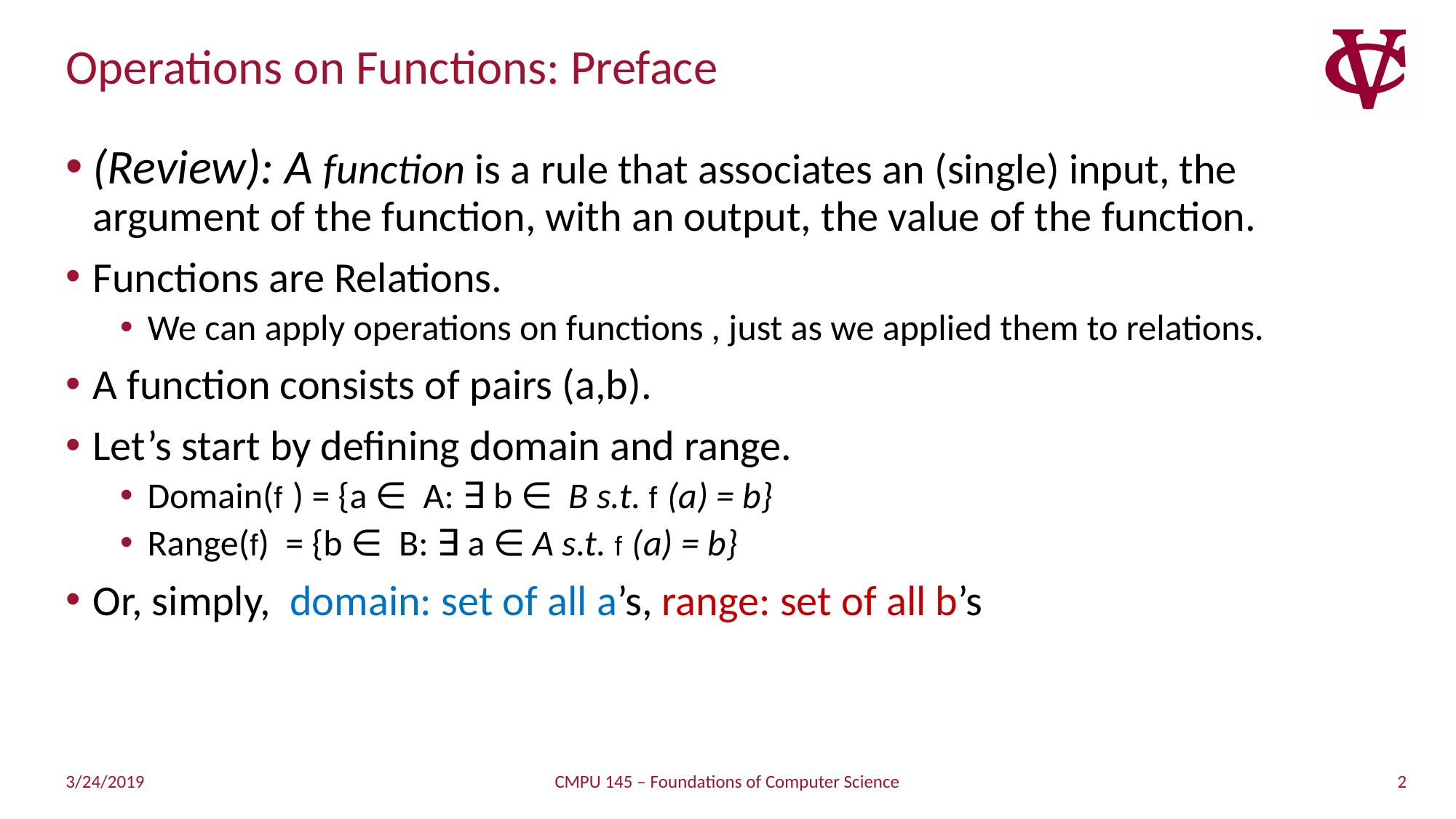

# Operations on Functions: Preface
(Review): A function is a rule that associates an (single) input, the argument of the function, with an output, the value of the function.
Functions are Relations.
We can apply operations on functions , just as we applied them to relations.
A function consists of pairs (a,b).
Let’s start by defining domain and range.
Domain(f ) = {a ∈  A: ∃ b ∈  B s.t. f (a) = b}
Range(f)  = {b ∈  B: ∃ a ∈ A s.t. f (a) = b}
Or, simply,  domain: set of all a’s, range: set of all b’s
2
3/24/2019
CMPU 145 – Foundations of Computer Science